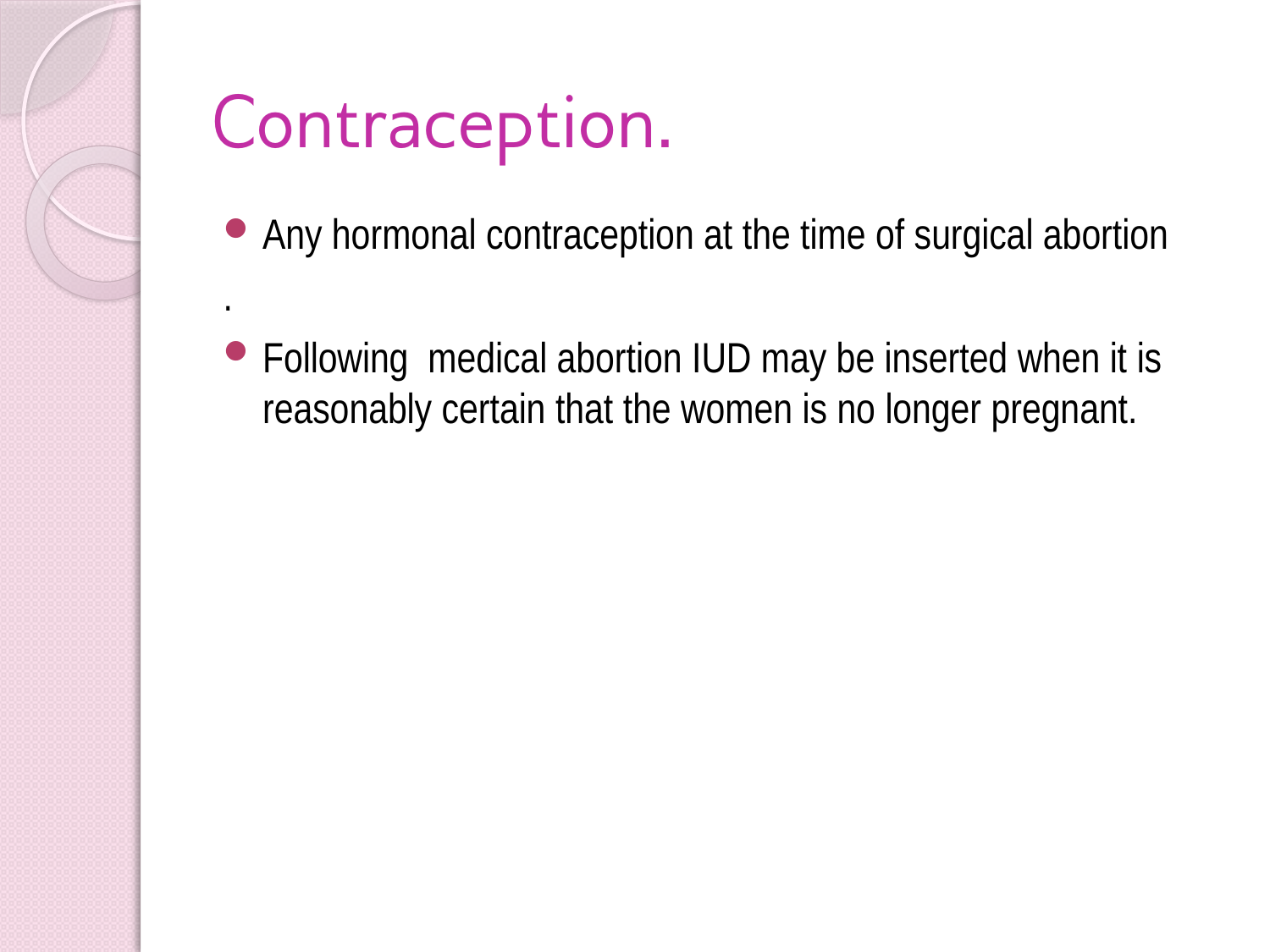

# Contraception.
Any hormonal contraception at the time of surgical abortion
.
Following  medical abortion IUD may be inserted when it is reasonably certain that the women is no longer pregnant.